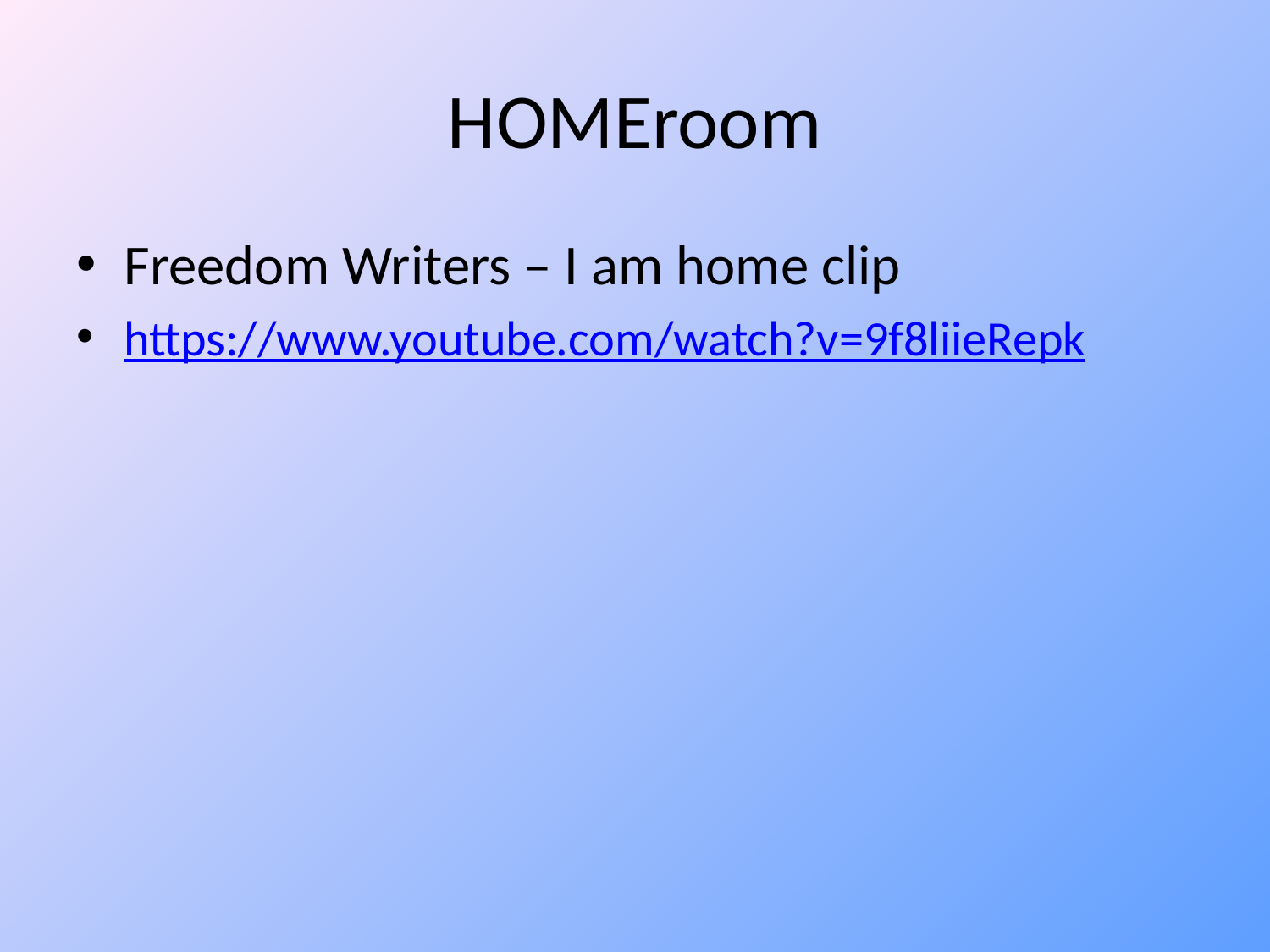

# HOMEroom
Freedom Writers – I am home clip
https://www.youtube.com/watch?v=9f8liieRepk